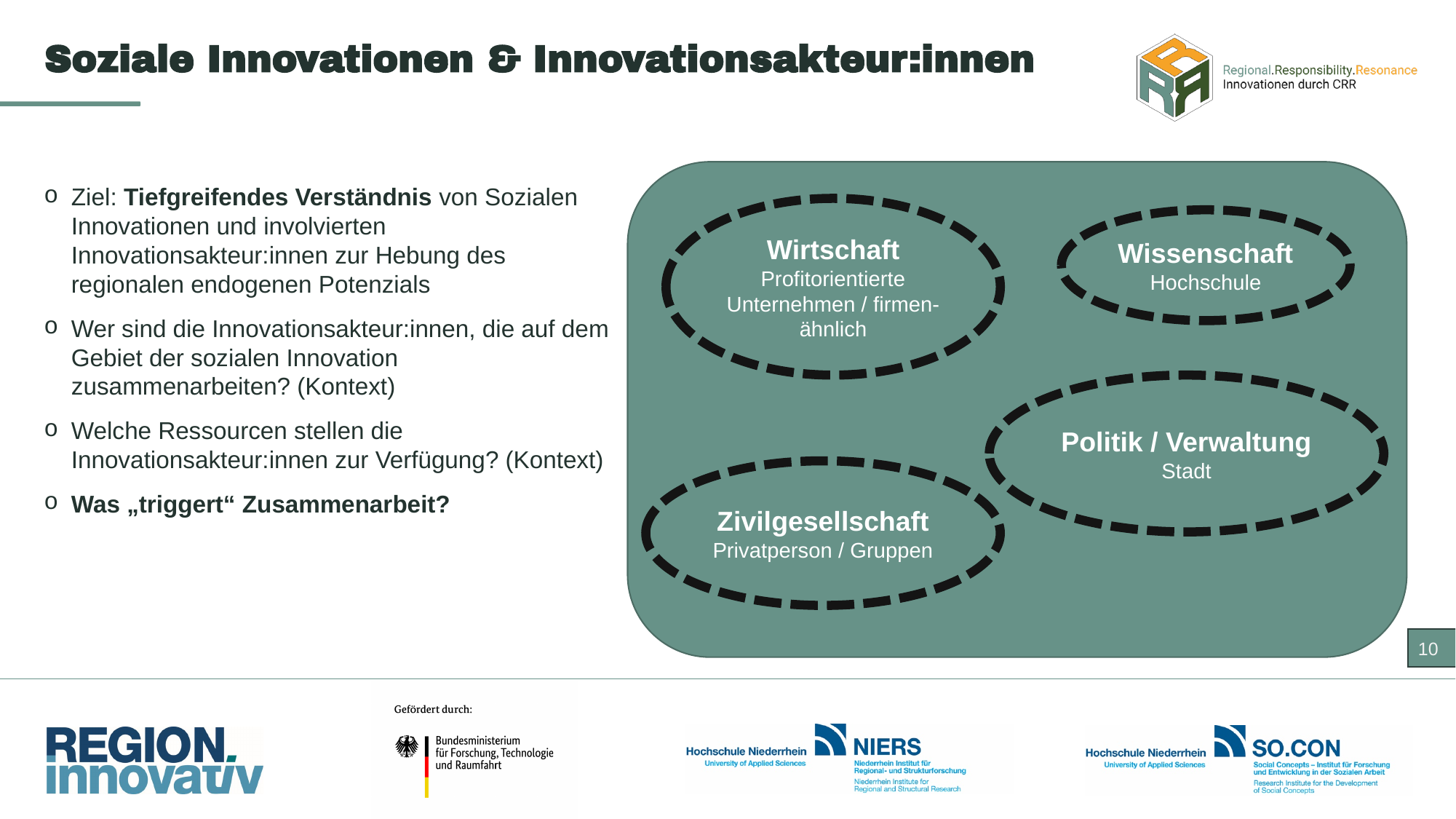

Soziale Innovationen & Innovationsakteur:innen

Ziel: Tiefgreifendes Verständnis von Sozialen Innovationen und involvierten Innovationsakteur:innen zur Hebung des regionalen endogenen Potenzials
Wer sind die Innovationsakteur:innen, die auf dem Gebiet der sozialen Innovation zusammenarbeiten? (Kontext)
Welche Ressourcen stellen die Innovationsakteur:innen zur Verfügung? (Kontext)
Was „triggert“ Zusammenarbeit?
Wirtschaft
Profitorientierte Unternehmen / firmen-ähnlich
Wissenschaft
Hochschule
Politik / Verwaltung Stadt
Zivilgesellschaft
Privatperson / Gruppen